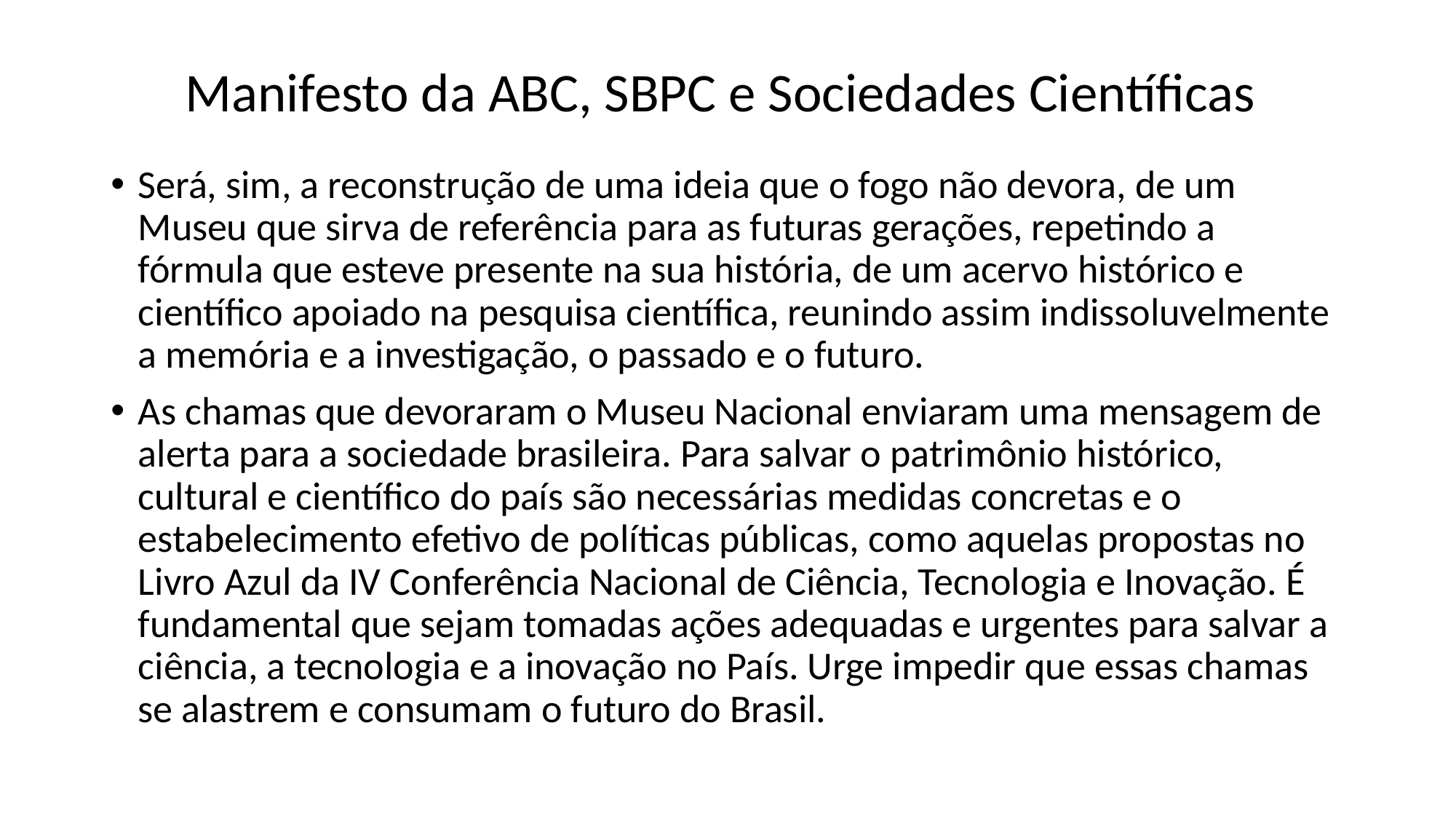

# Manifesto da ABC, SBPC e Sociedades Científicas
Será, sim, a reconstrução de uma ideia que o fogo não devora, de um Museu que sirva de referência para as futuras gerações, repetindo a fórmula que esteve presente na sua história, de um acervo histórico e científico apoiado na pesquisa científica, reunindo assim indissoluvelmente a memória e a investigação, o passado e o futuro.
As chamas que devoraram o Museu Nacional enviaram uma mensagem de alerta para a sociedade brasileira. Para salvar o patrimônio histórico, cultural e científico do país são necessárias medidas concretas e o estabelecimento efetivo de políticas públicas, como aquelas propostas no Livro Azul da IV Conferência Nacional de Ciência, Tecnologia e Inovação. É fundamental que sejam tomadas ações adequadas e urgentes para salvar a ciência, a tecnologia e a inovação no País. Urge impedir que essas chamas se alastrem e consumam o futuro do Brasil.